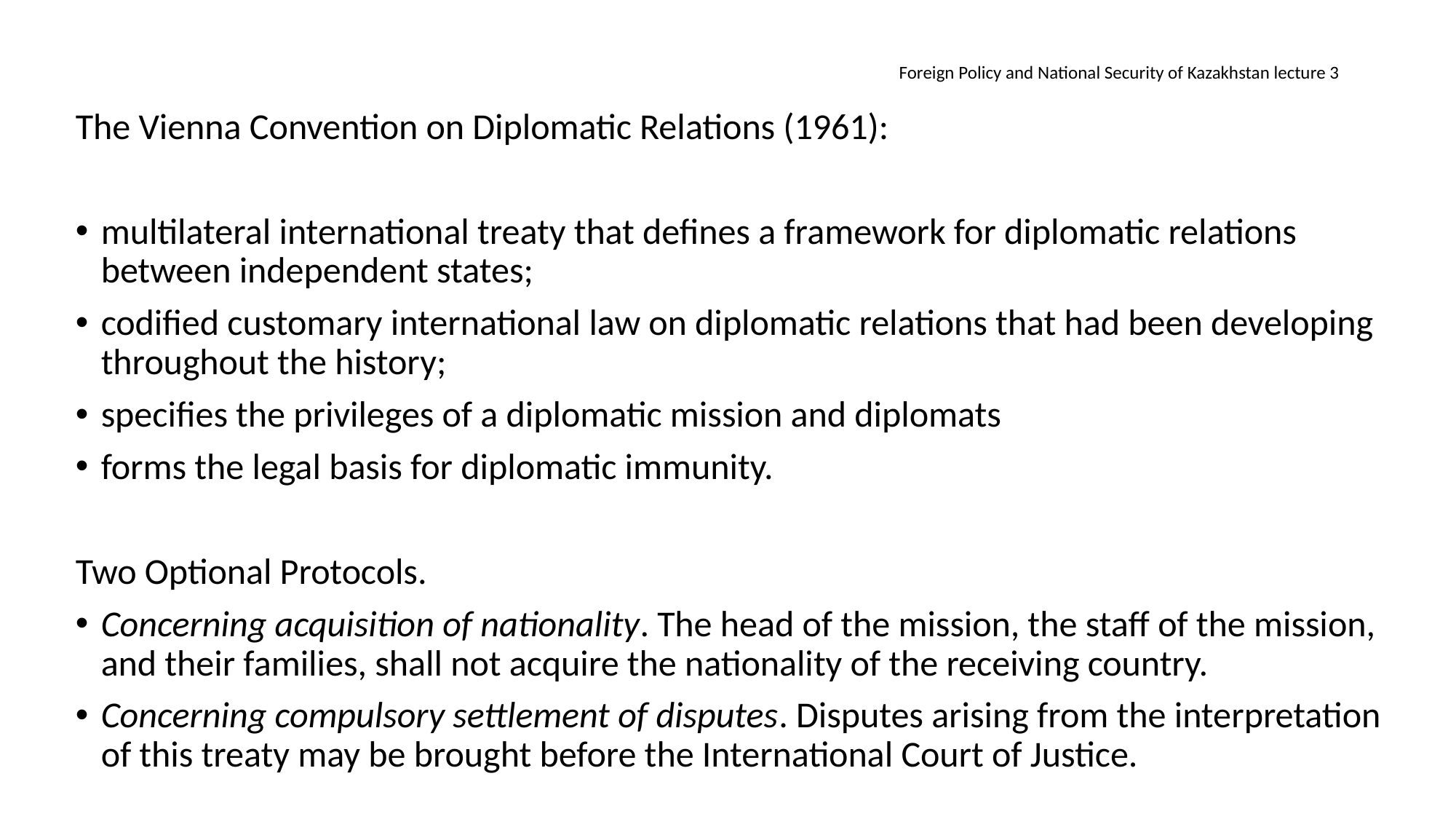

# Foreign Policy and National Security of Kazakhstan lecture 3
The Vienna Convention on Diplomatic Relations (1961):

multilateral international treaty that defines a framework for diplomatic relations between independent states;
codified customary international law on diplomatic relations that had been developing throughout the history;
specifies the privileges of a diplomatic mission and diplomats
forms the legal basis for diplomatic immunity.

Two Optional Protocols.
Concerning acquisition of nationality. The head of the mission, the staff of the mission, and their families, shall not acquire the nationality of the receiving country.
Concerning compulsory settlement of disputes. Disputes arising from the interpretation of this treaty may be brought before the International Court of Justice.